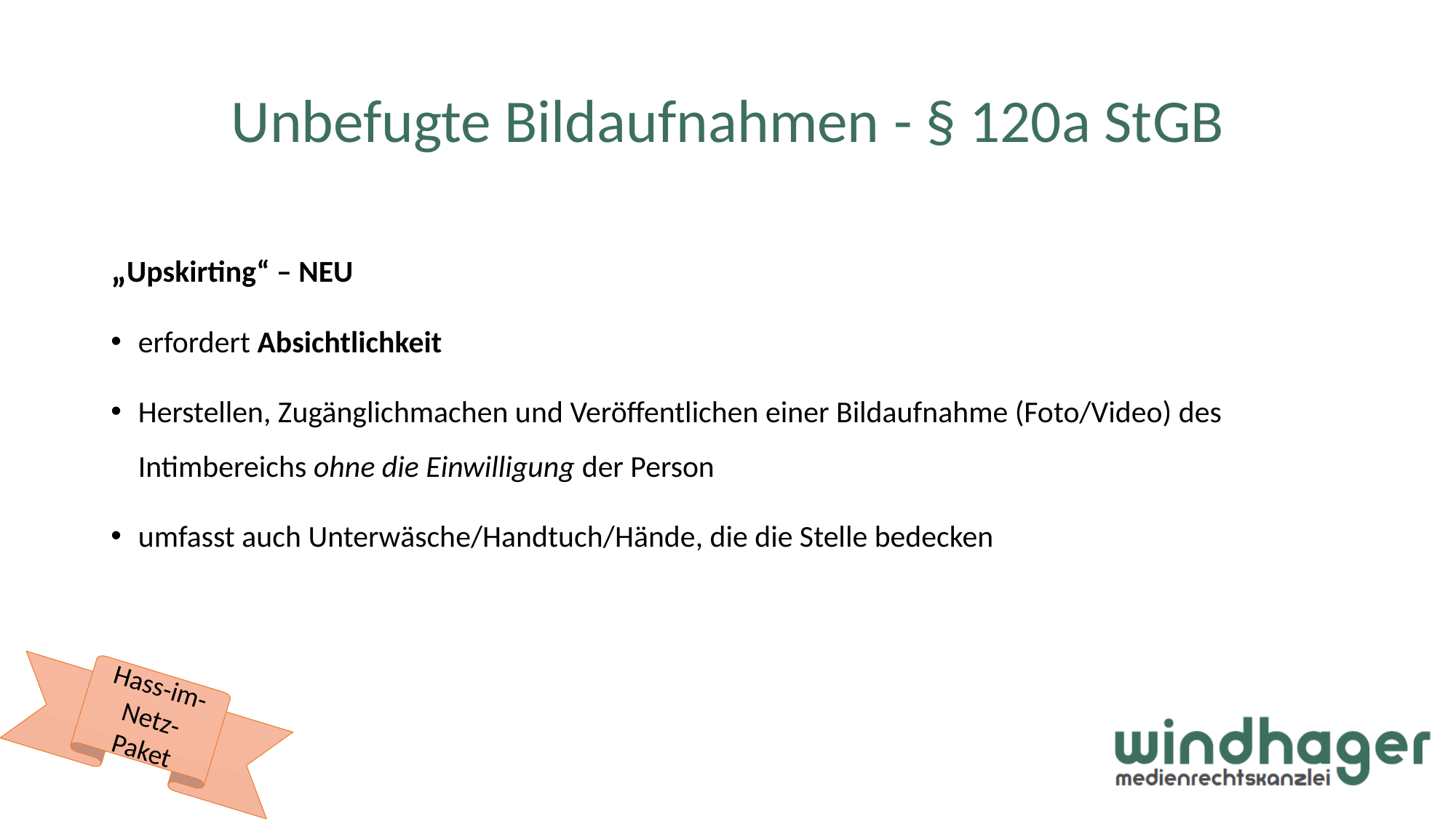

# Unbefugte Bildaufnahmen - § 120a StGB
„Upskirting“ – NEU
erfordert Absichtlichkeit
Herstellen, Zugänglichmachen und Veröffentlichen einer Bildaufnahme (Foto/Video) des Intimbereichs ohne die Einwilligung der Person
umfasst auch Unterwäsche/Handtuch/Hände, die die Stelle bedecken
Hass-im-Netz-Paket